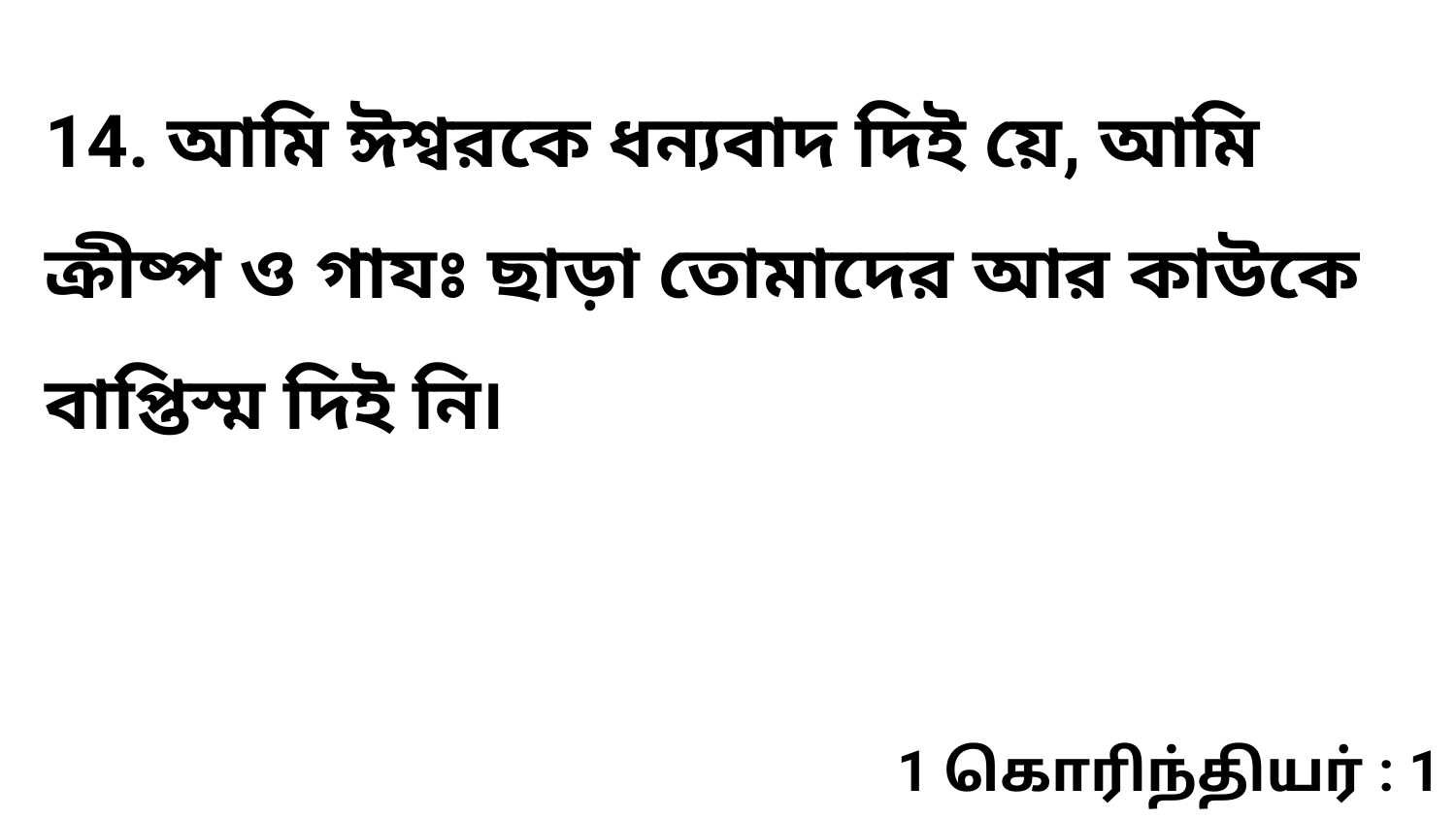

14. আমি ঈশ্বরকে ধন্যবাদ দিই য়ে, আমি ক্রীষ্প ও গাযঃ ছাড়া তোমাদের আর কাউকে বাপ্তিস্ম দিই নি৷
1 கொரிந்தியர் : 1